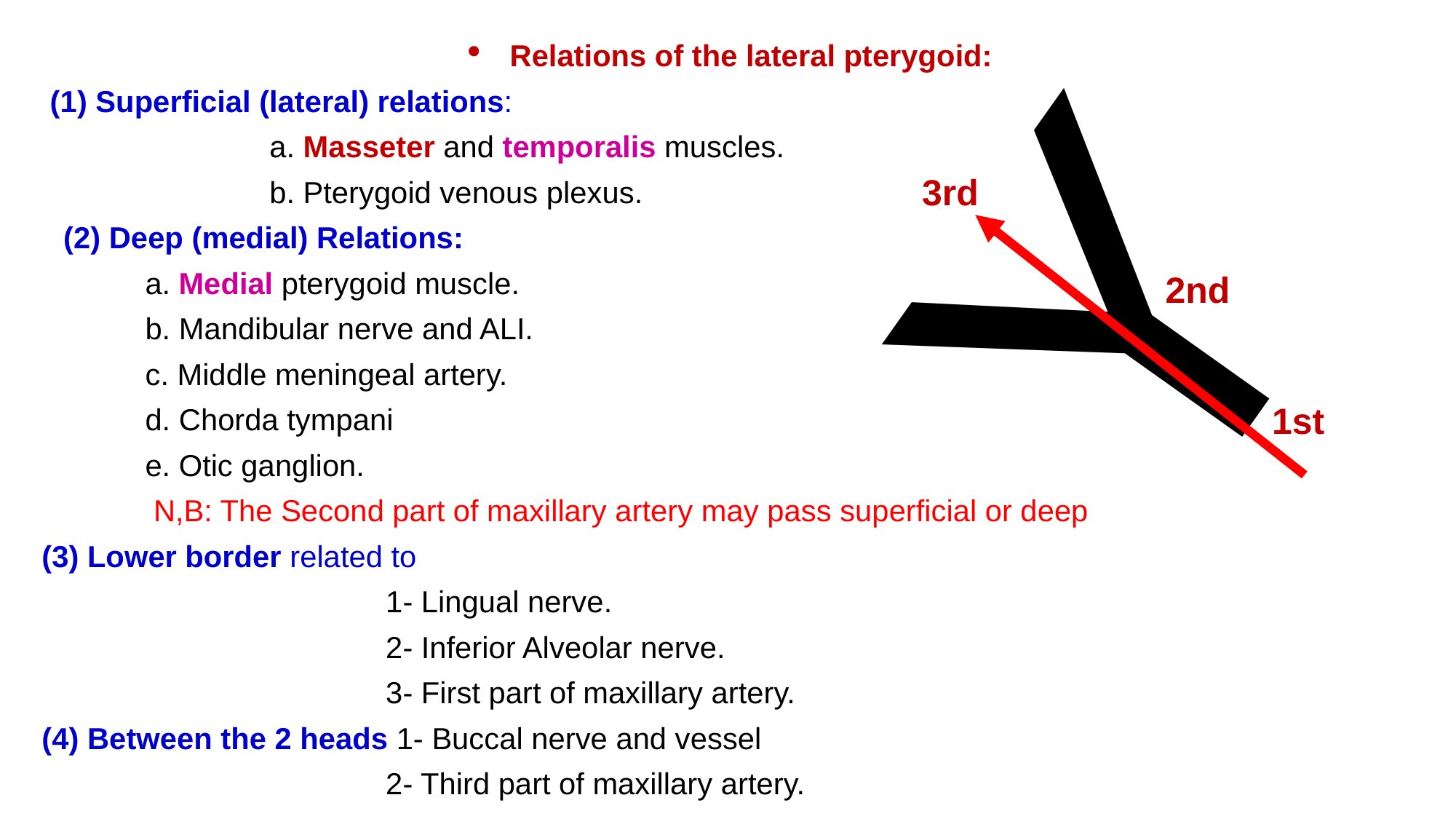

Y
Relations of the lateral pterygoid:
 (1) Superficial (lateral) relations:
	a. Masseter and temporalis muscles.
	b. Pterygoid venous plexus.
(2) Deep (medial) Relations:
	a. Medial pterygoid muscle.
	b. Mandibular nerve and ALI.
	c. Middle meningeal artery.
	d. Chorda tympani
	e. Otic ganglion.
	 N,B: The Second part of maxillary artery may pass superficial or deep
(3) Lower border related to
			  1- Lingual nerve.
			  2- Inferior Alveolar nerve.
			  3- First part of maxillary artery.
(4) Between the 2 heads 1- Buccal nerve and vessel
			  2- Third part of maxillary artery.

3rd
2nd
1st